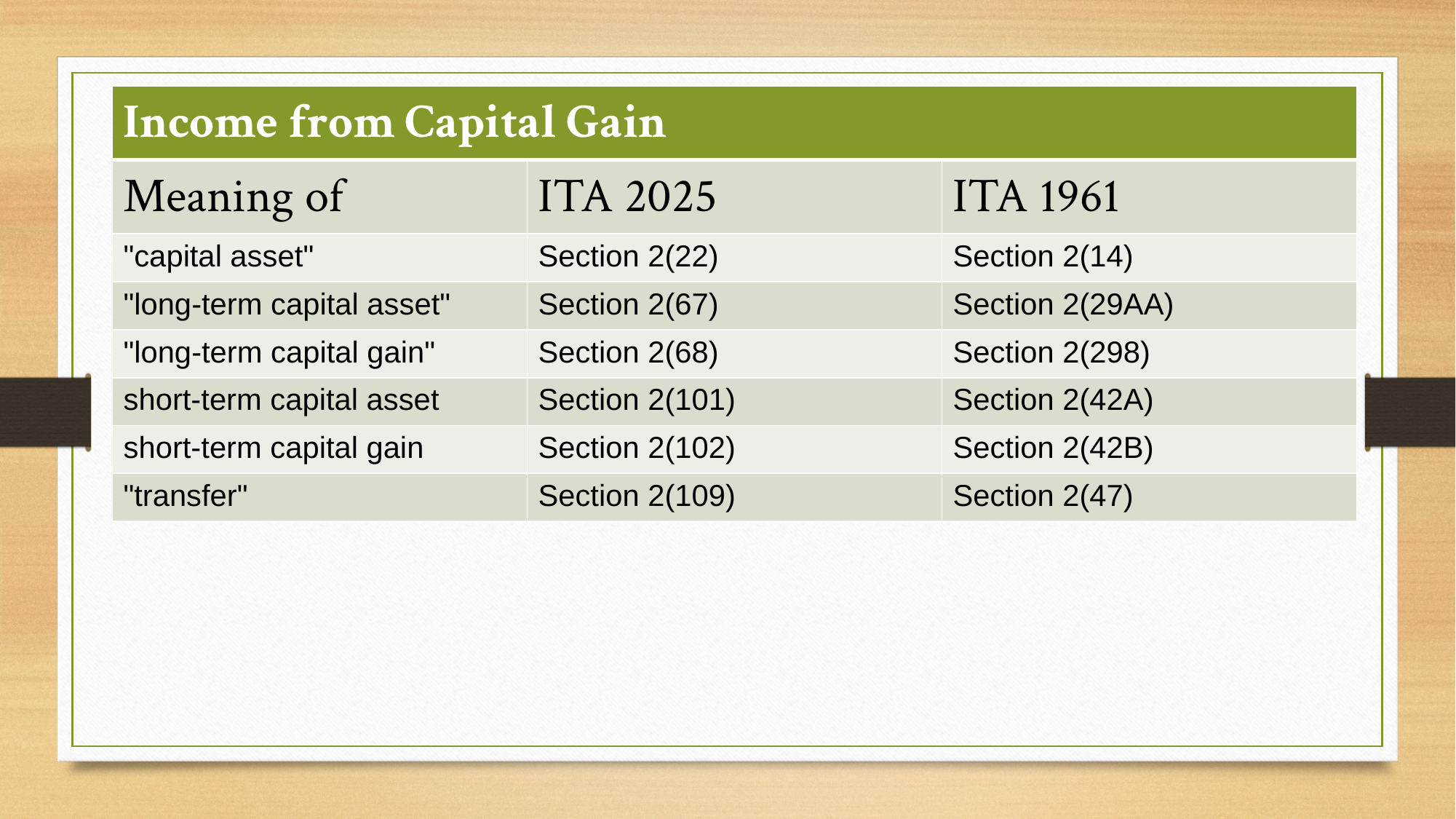

| Income from Capital Gain |  |  |
| --- | --- | --- |
| Meaning of | ITA 2025 | ITA 1961 |
| "capital asset" | Section 2(22) | Section 2(14) |
| "long-term capital asset" | Section 2(67) | Section 2(29AA) |
| "long-term capital gain" | Section 2(68) | Section 2(298) |
| short-term capital asset | Section 2(101) | Section 2(42A) |
| short-term capital gain | Section 2(102) | Section 2(42B) |
| "transfer" | Section 2(109) | Section 2(47) |